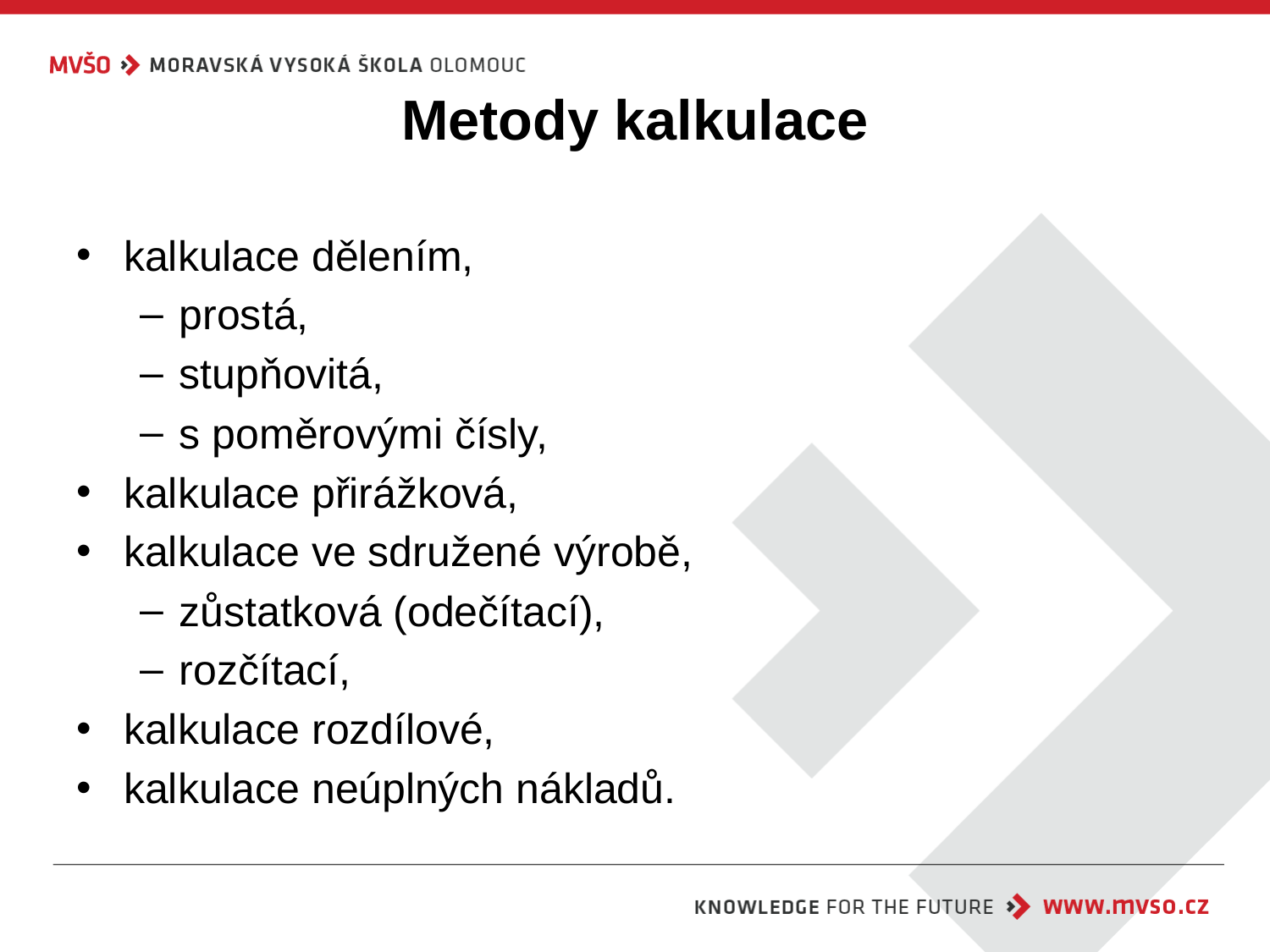

# Metody kalkulace
kalkulace dělením,
prostá,
stupňovitá,
s poměrovými čísly,
kalkulace přirážková,
kalkulace ve sdružené výrobě,
zůstatková (odečítací),
rozčítací,
kalkulace rozdílové,
kalkulace neúplných nákladů.